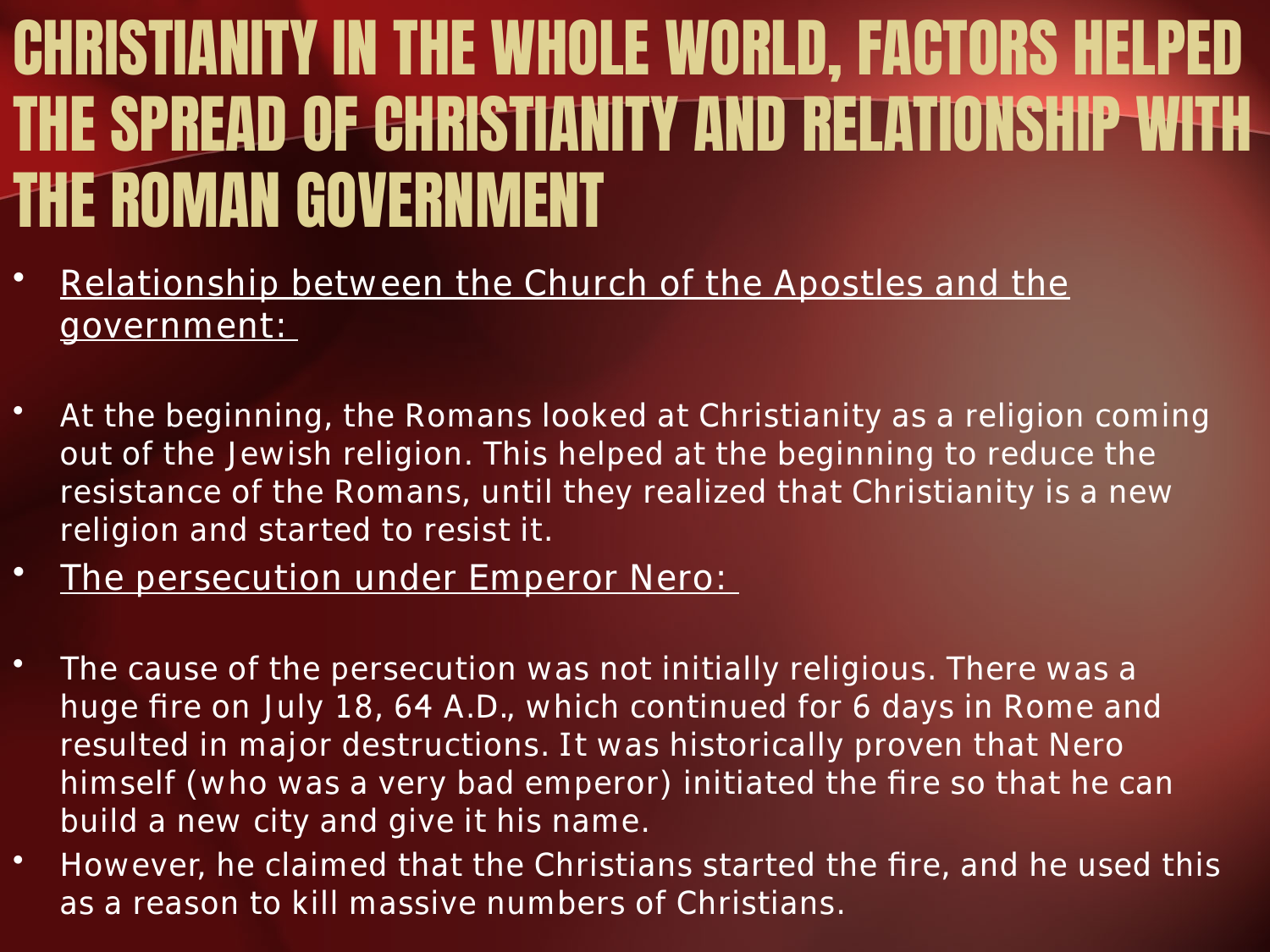

# CHRISTIANITY IN THE WHOLE WORLD, FACTORS HELPED THE SPREAD OF CHRISTIANITY AND RELATIONSHIP WITH THE ROMAN GOVERNMENT
Relationship between the Church of the Apostles and the government:

At the beginning, the Romans looked at Christianity as a religion coming out of the Jewish religion. This helped at the beginning to reduce the resistance of the Romans, until they realized that Christianity is a new religion and started to resist it.
The persecution under Emperor Nero:

The cause of the persecution was not initially religious. There was a huge fire on July 18, 64 A.D., which continued for 6 days in Rome and resulted in major destructions. It was historically proven that Nero himself (who was a very bad emperor) initiated the fire so that he can build a new city and give it his name.
However, he claimed that the Christians started the fire, and he used this as a reason to kill massive numbers of Christians.